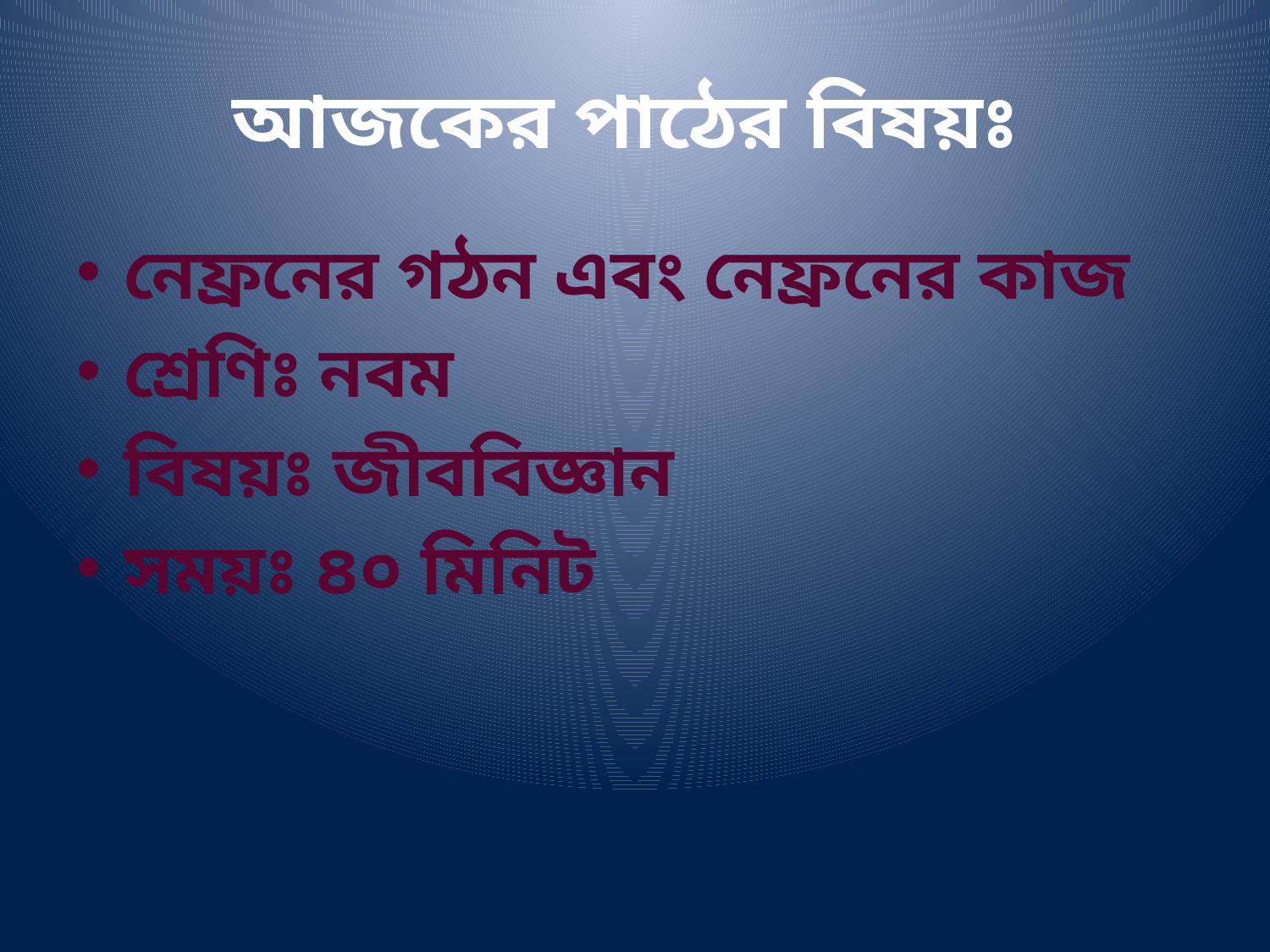

# আজকের পাঠের বিষয়ঃ
নেফ্রনের গঠন এবং নেফ্রনের কাজ
শ্রেণিঃ নবম
বিষয়ঃ জীববিজ্ঞান
সময়ঃ ৪০ মিনিট